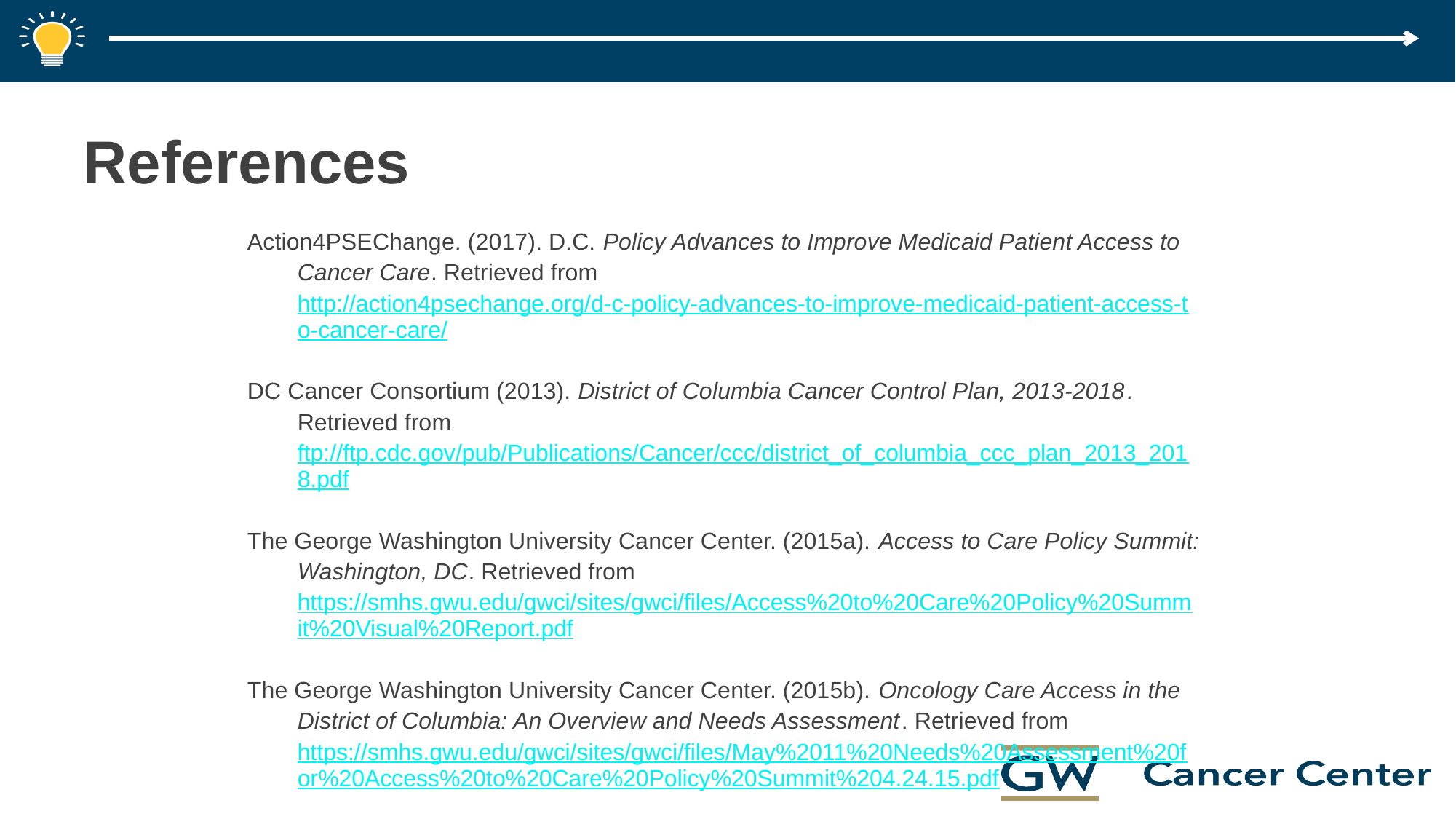

# References
Action4PSEChange. (2017). D.C. Policy Advances to Improve Medicaid Patient Access to Cancer Care. Retrieved from http://action4psechange.org/d-c-policy-advances-to-improve-medicaid-patient-access-to-cancer-care/
DC Cancer Consortium (2013). District of Columbia Cancer Control Plan, 2013-2018. Retrieved from ftp://ftp.cdc.gov/pub/Publications/Cancer/ccc/district_of_columbia_ccc_plan_2013_2018.pdf
The George Washington University Cancer Center. (2015a). Access to Care Policy Summit: Washington, DC. Retrieved from https://smhs.gwu.edu/gwci/sites/gwci/files/Access%20to%20Care%20Policy%20Summit%20Visual%20Report.pdf
The George Washington University Cancer Center. (2015b). Oncology Care Access in the District of Columbia: An Overview and Needs Assessment. Retrieved from https://smhs.gwu.edu/gwci/sites/gwci/files/May%2011%20Needs%20Assessment%20for%20Access%20to%20Care%20Policy%20Summit%204.24.15.pdf